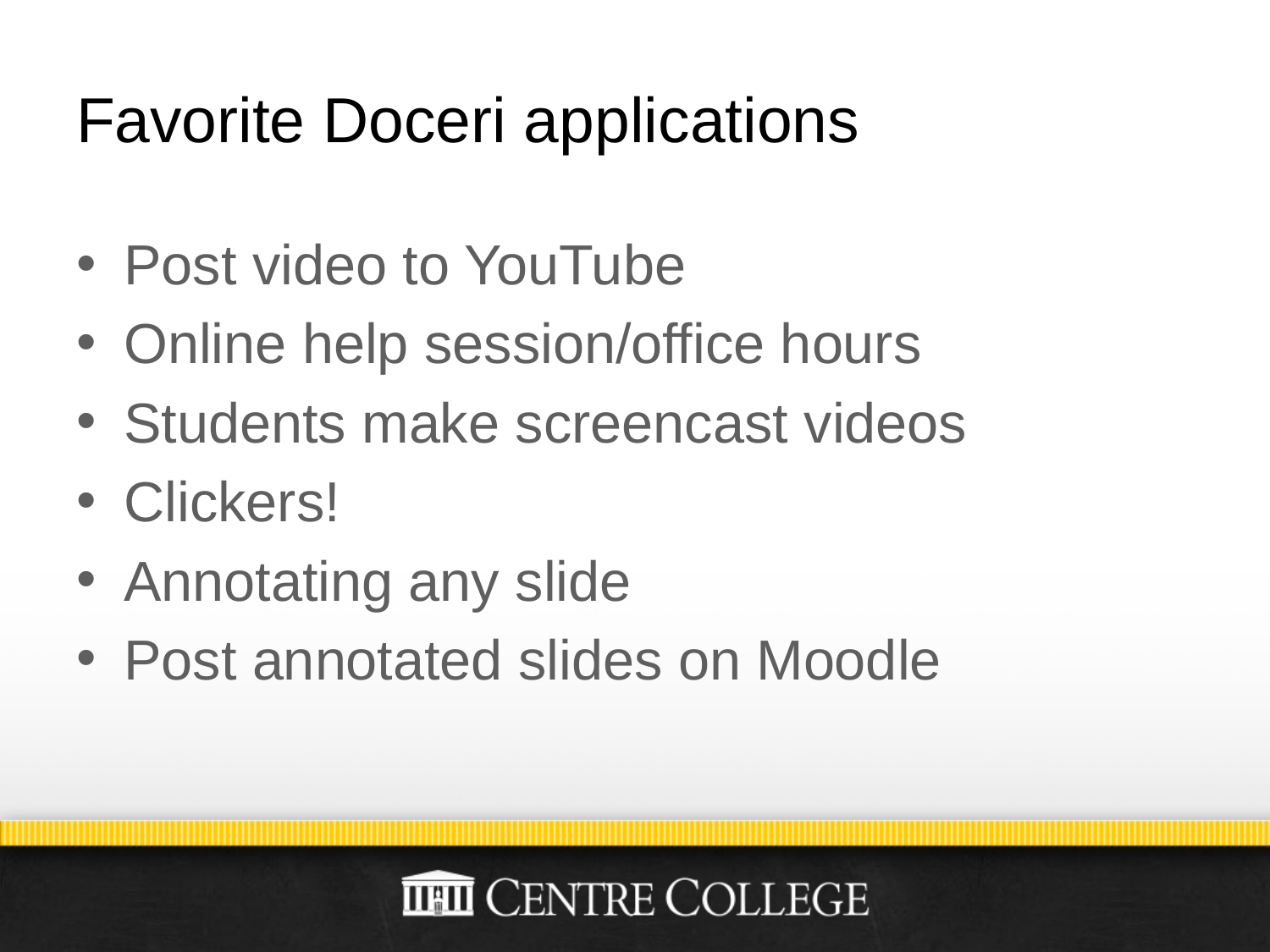

# Favorite Doceri applications
Post video to YouTube
Online help session/office hours
Students make screencast videos
Clickers!
Annotating any slide
Post annotated slides on Moodle